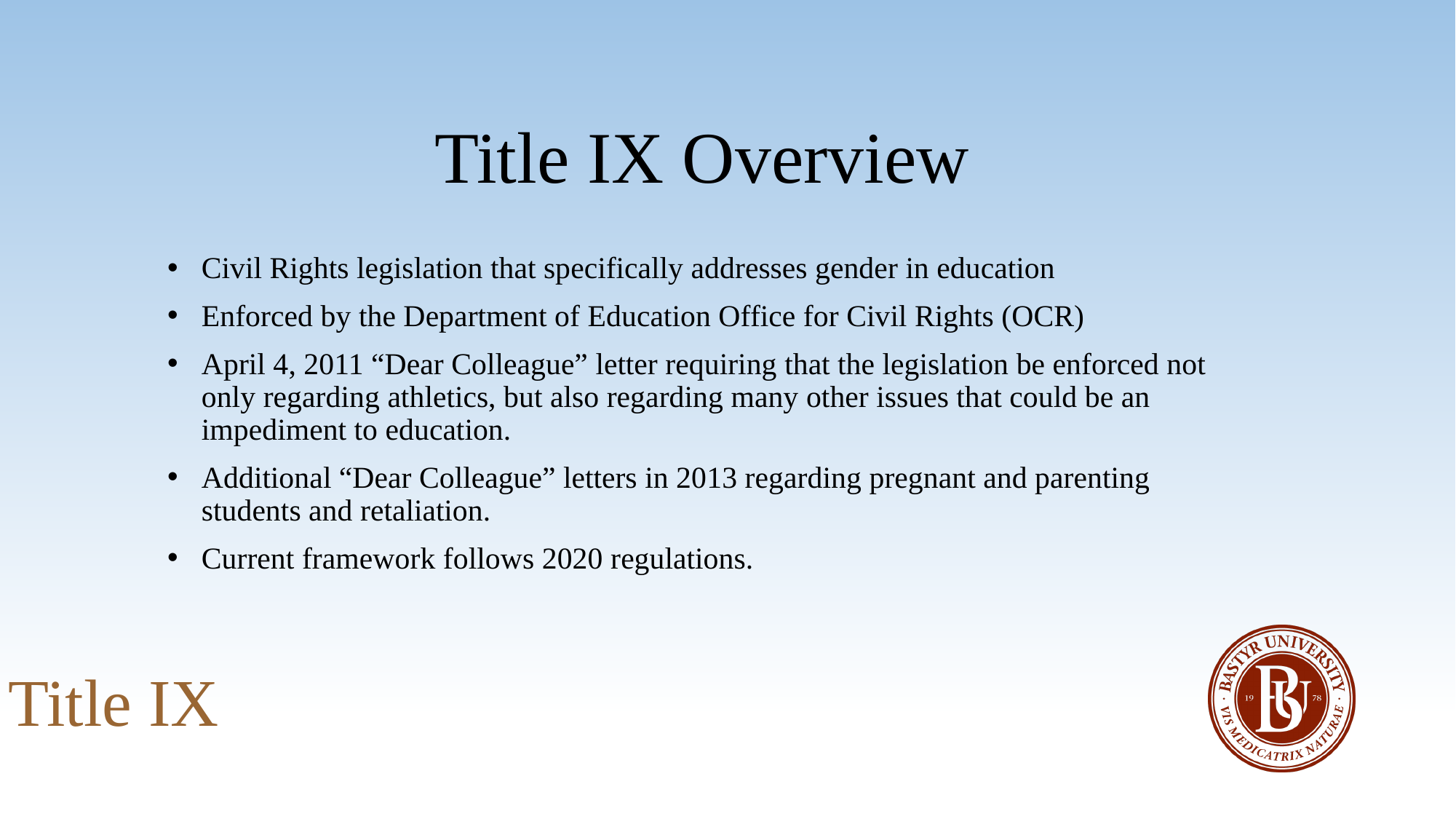

#
Title IX Overview

Civil Rights legislation that specifically addresses gender in education
Enforced by the Department of Education Office for Civil Rights (OCR)
April 4, 2011 “Dear Colleague” letter requiring that the legislation be enforced not only regarding athletics, but also regarding many other issues that could be an impediment to education.
Additional “Dear Colleague” letters in 2013 regarding pregnant and parenting students and retaliation.
Current framework follows 2020 regulations.
Title IX